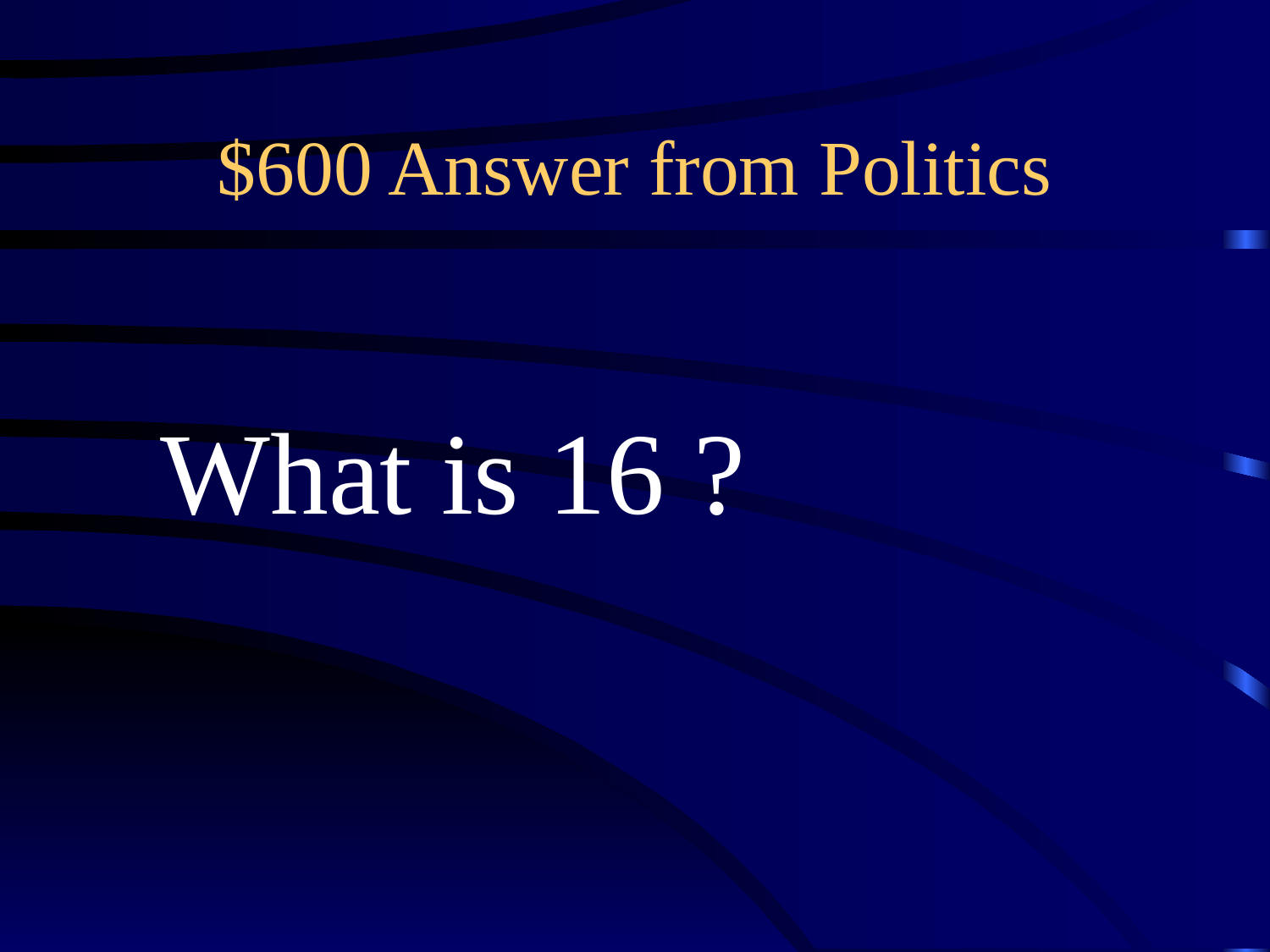

# $600 Answer from Politics
What is 16 ?